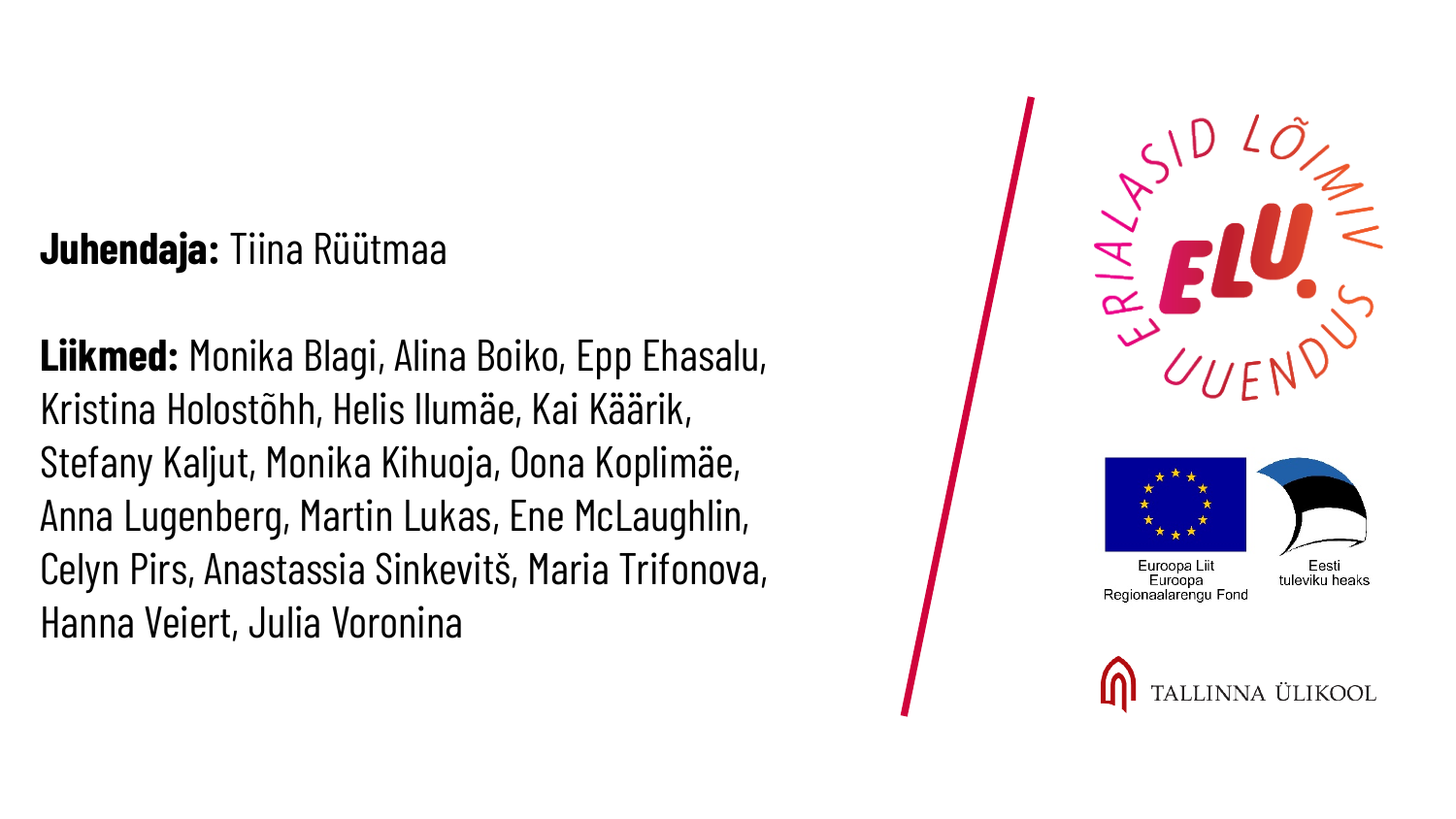

# Juhendaja: Tiina Rüütmaa
Liikmed: Monika Blagi, Alina Boiko, Epp Ehasalu, Kristina Holostõhh, Helis Ilumäe, Kai Käärik, Stefany Kaljut, Monika Kihuoja, Oona Koplimäe, Anna Lugenberg, Martin Lukas, Ene McLaughlin, Celyn Pirs, Anastassia Sinkevitš, Maria Trifonova, Hanna Veiert, Julia Voronina